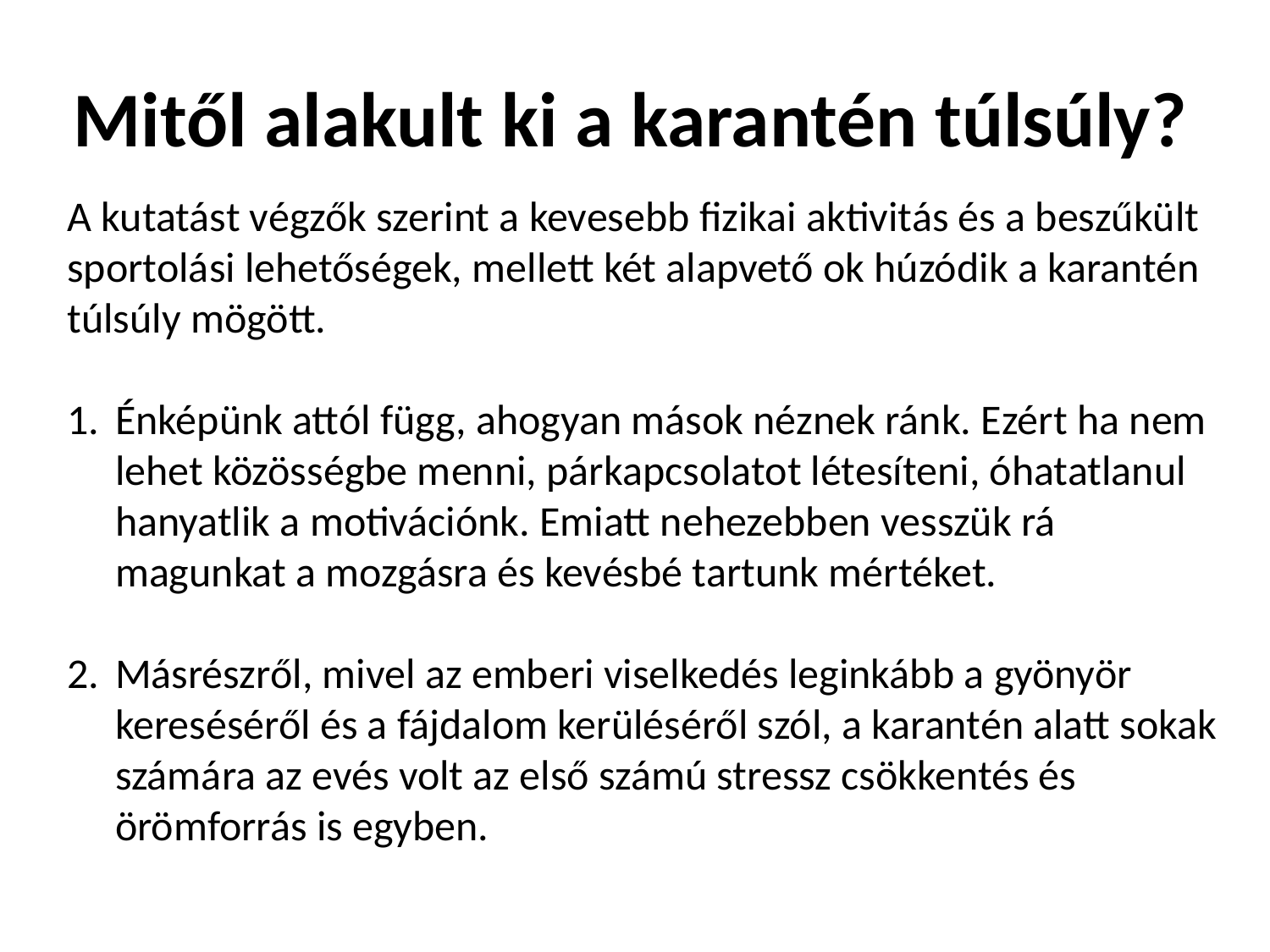

# Mitől alakult ki a karantén túlsúly?
A kutatást végzők szerint a kevesebb fizikai aktivitás és a beszűkült sportolási lehetőségek, mellett két alapvető ok húzódik a karantén túlsúly mögött.

Énképünk attól függ, ahogyan mások néznek ránk. Ezért ha nem lehet közösségbe menni, párkapcsolatot létesíteni, óhatatlanul hanyatlik a motivációnk. Emiatt nehezebben vesszük rá magunkat a mozgásra és kevésbé tartunk mértéket.

Másrészről, mivel az emberi viselkedés leginkább a gyönyör kereséséről és a fájdalom kerüléséről szól, a karantén alatt sokak számára az evés volt az első számú stressz csökkentés és örömforrás is egyben.